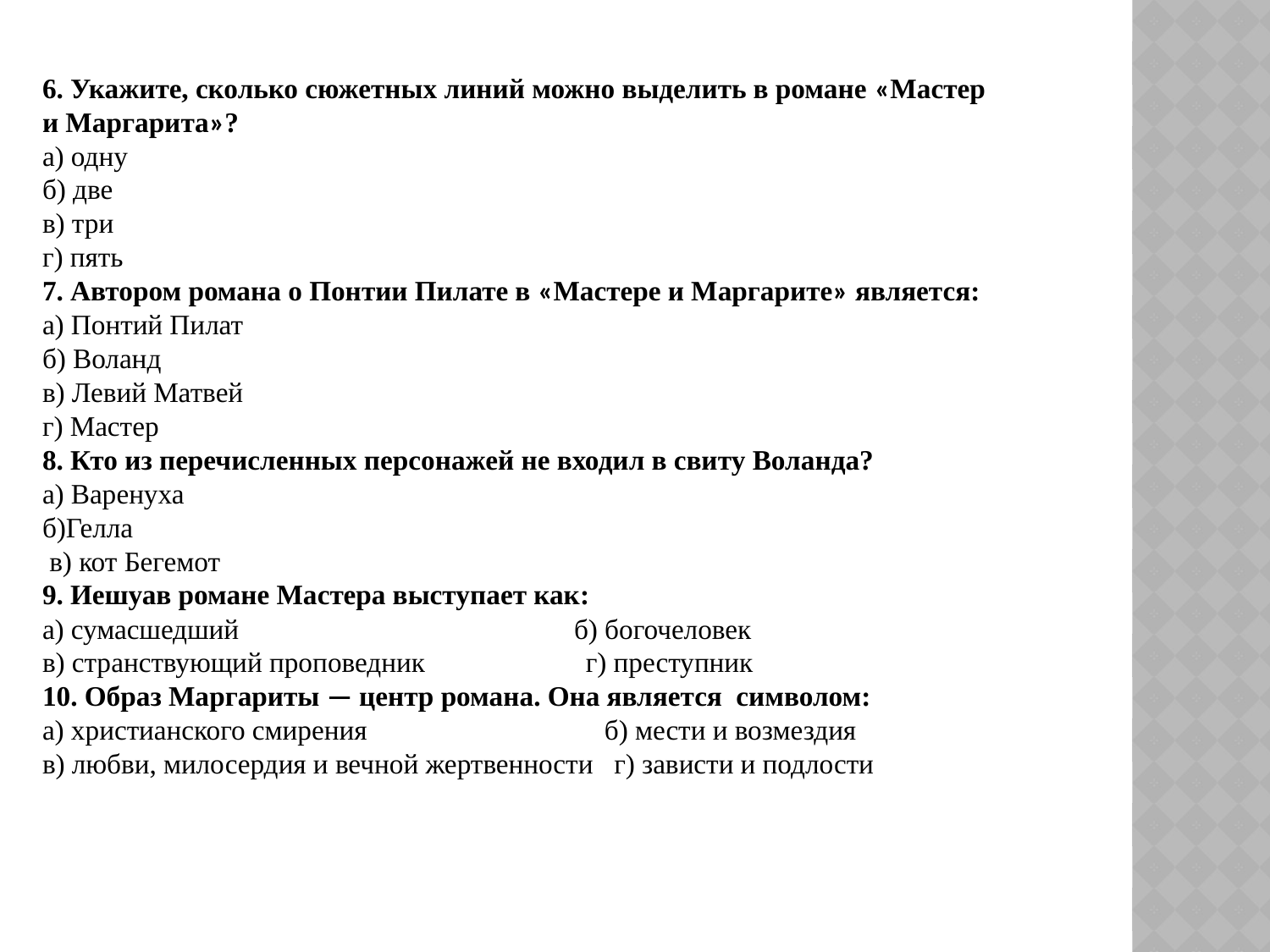

6. Укажите, сколько сюжетных линий можно выделить в романе «Мастер
и Маргарита»?
а) одну
б) две
в) три
г) пять
7. Автором романа о Понтии Пилате в «Мастере и Маргарите» является:
а) Понтий Пилат
б) Воланд
в) Левий Матвей
г) Мастер
8. Кто из перечисленных персонажей не входил в свиту Воланда?
а) Варенуха
б)Гелла
 в) кот Бегемот
9. Иешуав романе Мастера выступает как:
а) сумасшедший                                                б) богочеловек
в) странствующий проповедник                       г) преступник
10. Образ Маргариты — центр романа. Она является  символом:
а) христианского смирения                                  б) мести и возмездия
в) любви, милосердия и вечной жертвенности   г) зависти и подлости